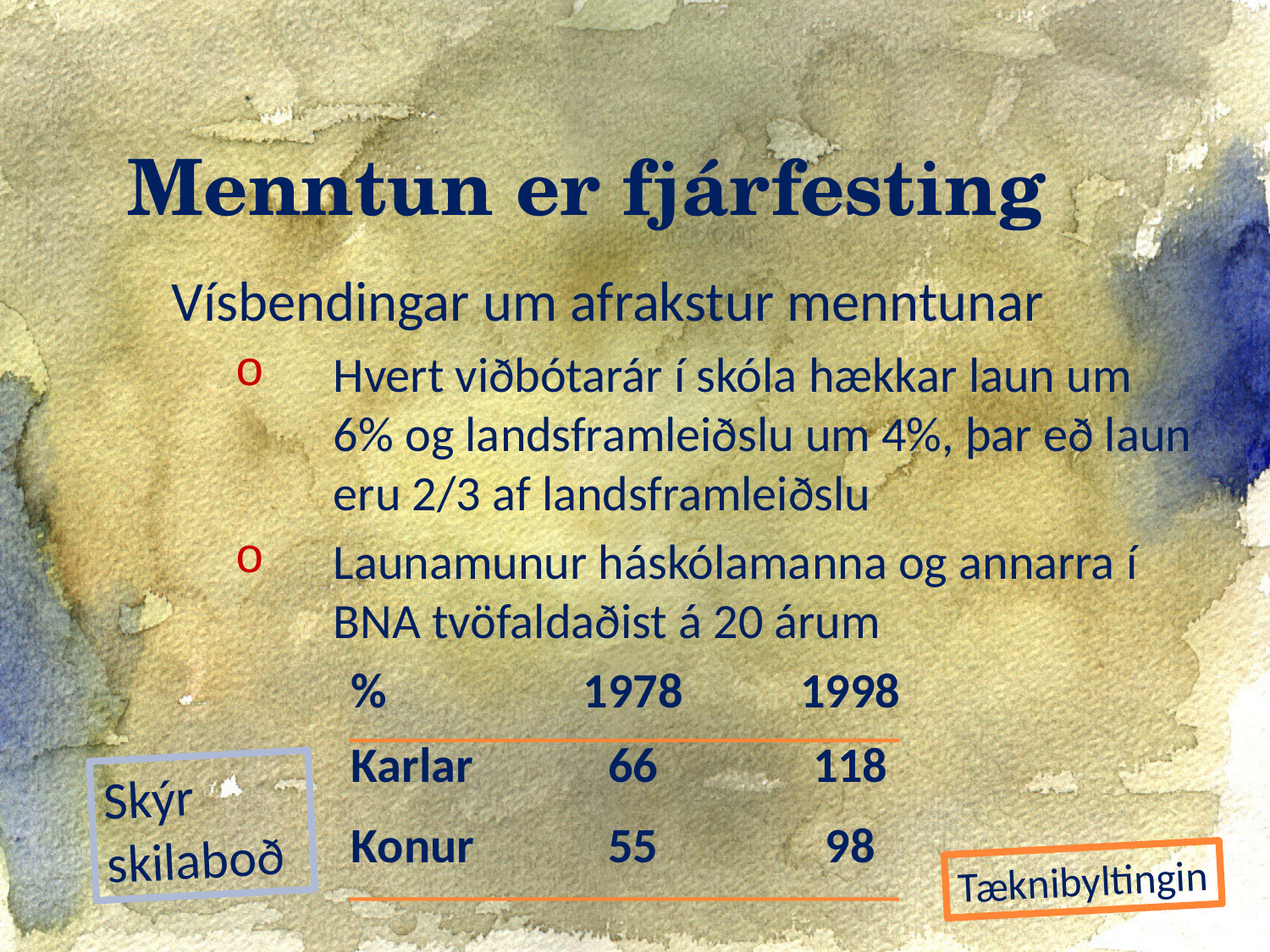

Menntun er fjárfesting
Vísbendingar um afrakstur menntunar
Hvert viðbótarár í skóla hækkar laun um 6% og landsframleiðslu um 4%, þar eð laun eru 2/3 af landsframleiðslu
Launamunur háskólamanna og annarra í BNA tvöfaldaðist á 20 árum

| % | 1978 | 1998 |
| --- | --- | --- |
| Karlar | 66 | 118 |
| Konur | 55 | 98 |

Skýr skilaboð
Tæknibyltingin